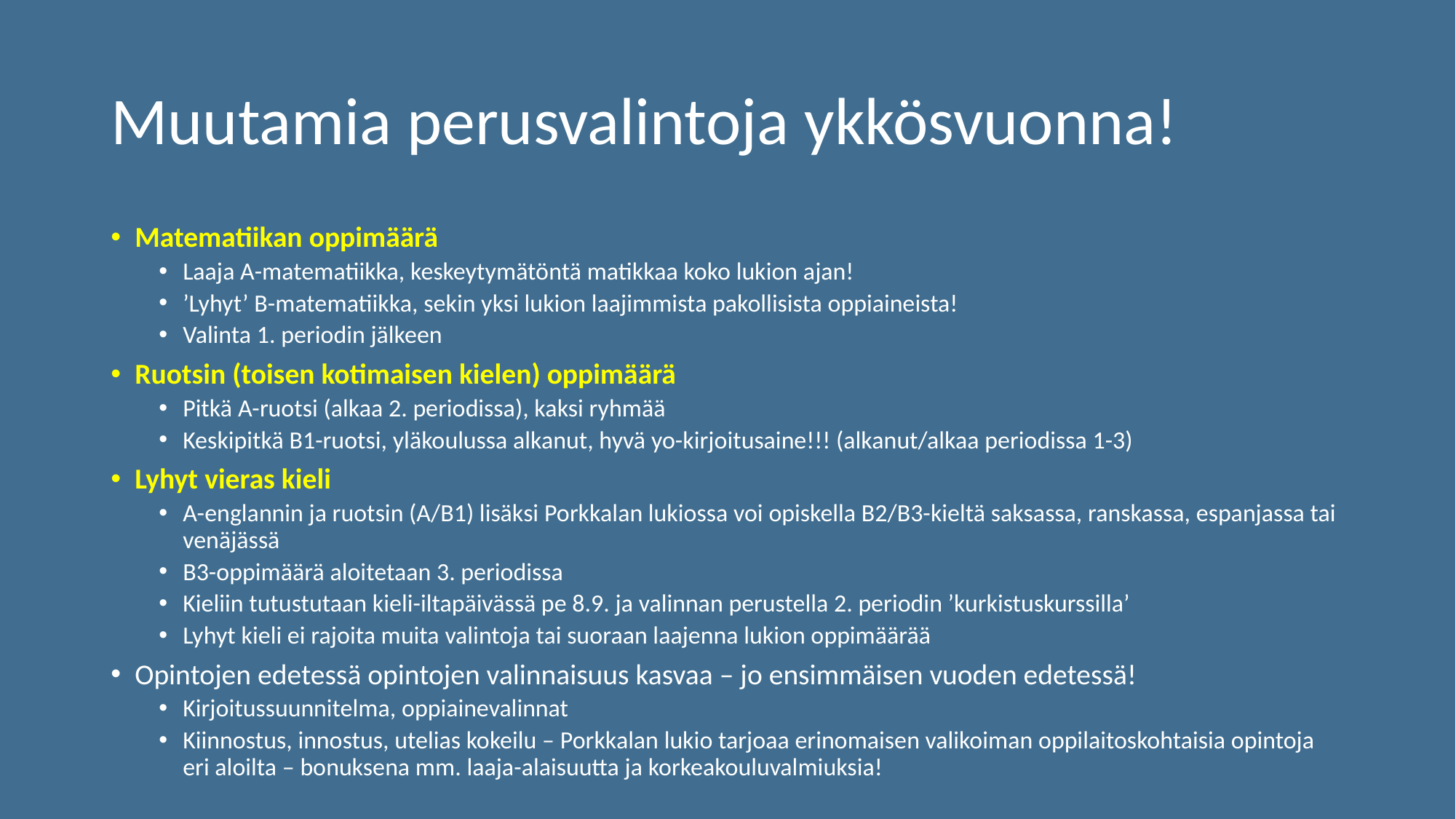

# Muutamia perusvalintoja ykkösvuonna!
Matematiikan oppimäärä
Laaja A-matematiikka, keskeytymätöntä matikkaa koko lukion ajan!
’Lyhyt’ B-matematiikka, sekin yksi lukion laajimmista pakollisista oppiaineista!
Valinta 1. periodin jälkeen
Ruotsin (toisen kotimaisen kielen) oppimäärä
Pitkä A-ruotsi (alkaa 2. periodissa), kaksi ryhmää
Keskipitkä B1-ruotsi, yläkoulussa alkanut, hyvä yo-kirjoitusaine!!! (alkanut/alkaa periodissa 1-3)
Lyhyt vieras kieli
A-englannin ja ruotsin (A/B1) lisäksi Porkkalan lukiossa voi opiskella B2/B3-kieltä saksassa, ranskassa, espanjassa tai venäjässä
B3-oppimäärä aloitetaan 3. periodissa
Kieliin tutustutaan kieli-iltapäivässä pe 8.9. ja valinnan perustella 2. periodin ’kurkistuskurssilla’
Lyhyt kieli ei rajoita muita valintoja tai suoraan laajenna lukion oppimäärää
Opintojen edetessä opintojen valinnaisuus kasvaa – jo ensimmäisen vuoden edetessä!
Kirjoitussuunnitelma, oppiainevalinnat
Kiinnostus, innostus, utelias kokeilu – Porkkalan lukio tarjoaa erinomaisen valikoiman oppilaitoskohtaisia opintoja eri aloilta – bonuksena mm. laaja-alaisuutta ja korkeakouluvalmiuksia!